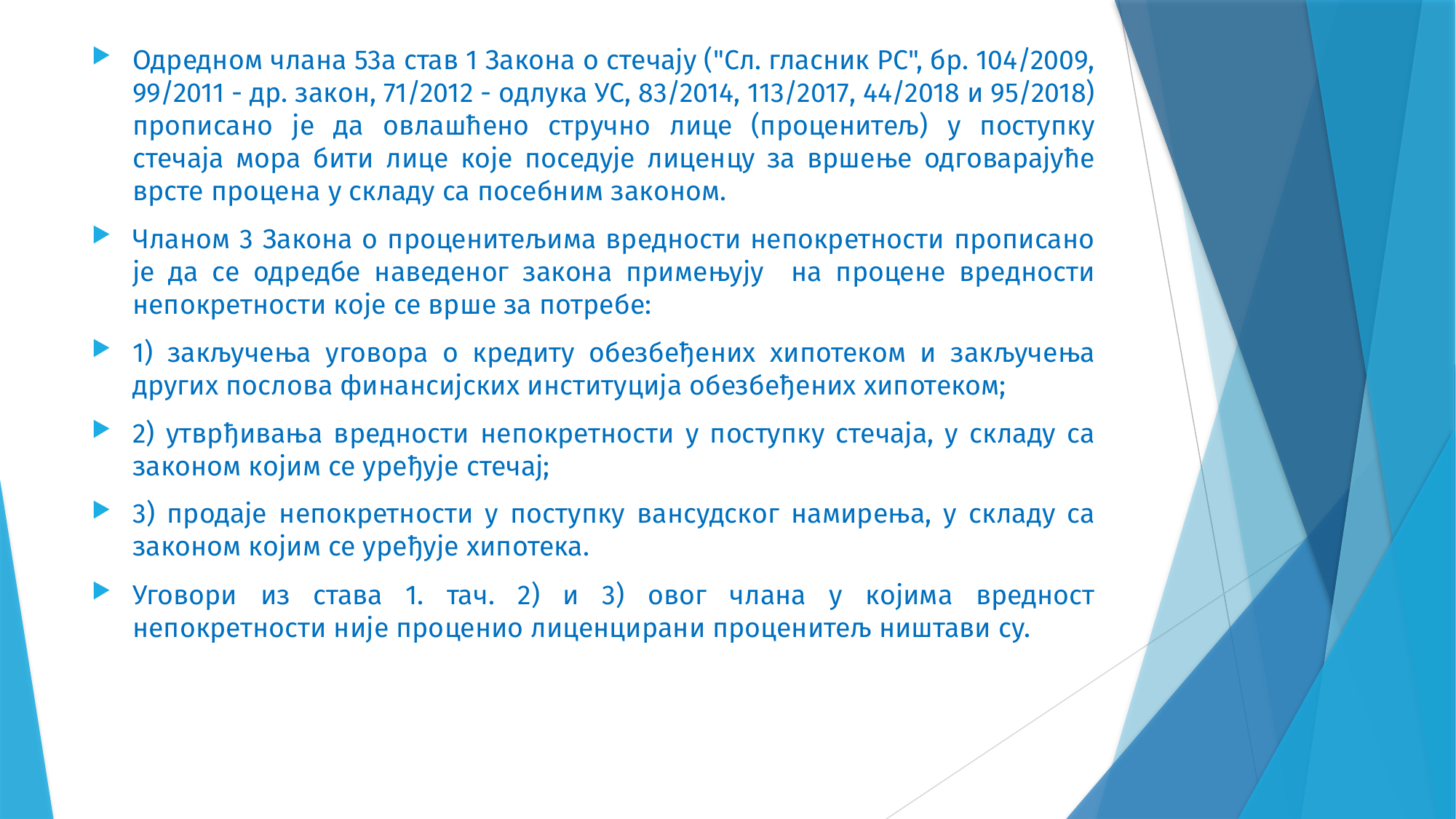

Одредном члана 53а став 1 Закона о стечају ("Сл. гласник РС", бр. 104/2009, 99/2011 - др. закон, 71/2012 - одлука УС, 83/2014, 113/2017, 44/2018 и 95/2018) прописано је да овлашћено стручно лице (проценитељ) у поступку стечаја мора бити лице које поседује лиценцу за вршење одговарајуће врсте процена у складу са посебним законом.
Чланом 3 Закона о проценитељима вредности непокретности прописано је да се одредбе наведеног закона примењују  на процене вредности непокретности које се врше за потребе:
1) закључења уговора о кредиту обезбеђених хипотеком и закључења других послова финансијских институција обезбеђених хипотеком;
2) утврђивања вредности непокретности у поступку стечаја, у складу са законом којим се уређује стечај;
3) продаје непокретности у поступку вансудског намирења, у складу са законом којим се уређује хипотека.
Уговори из става 1. тач. 2) и 3) овог члана у којима вредност непокретности није проценио лиценцирани проценитељ ништави су.